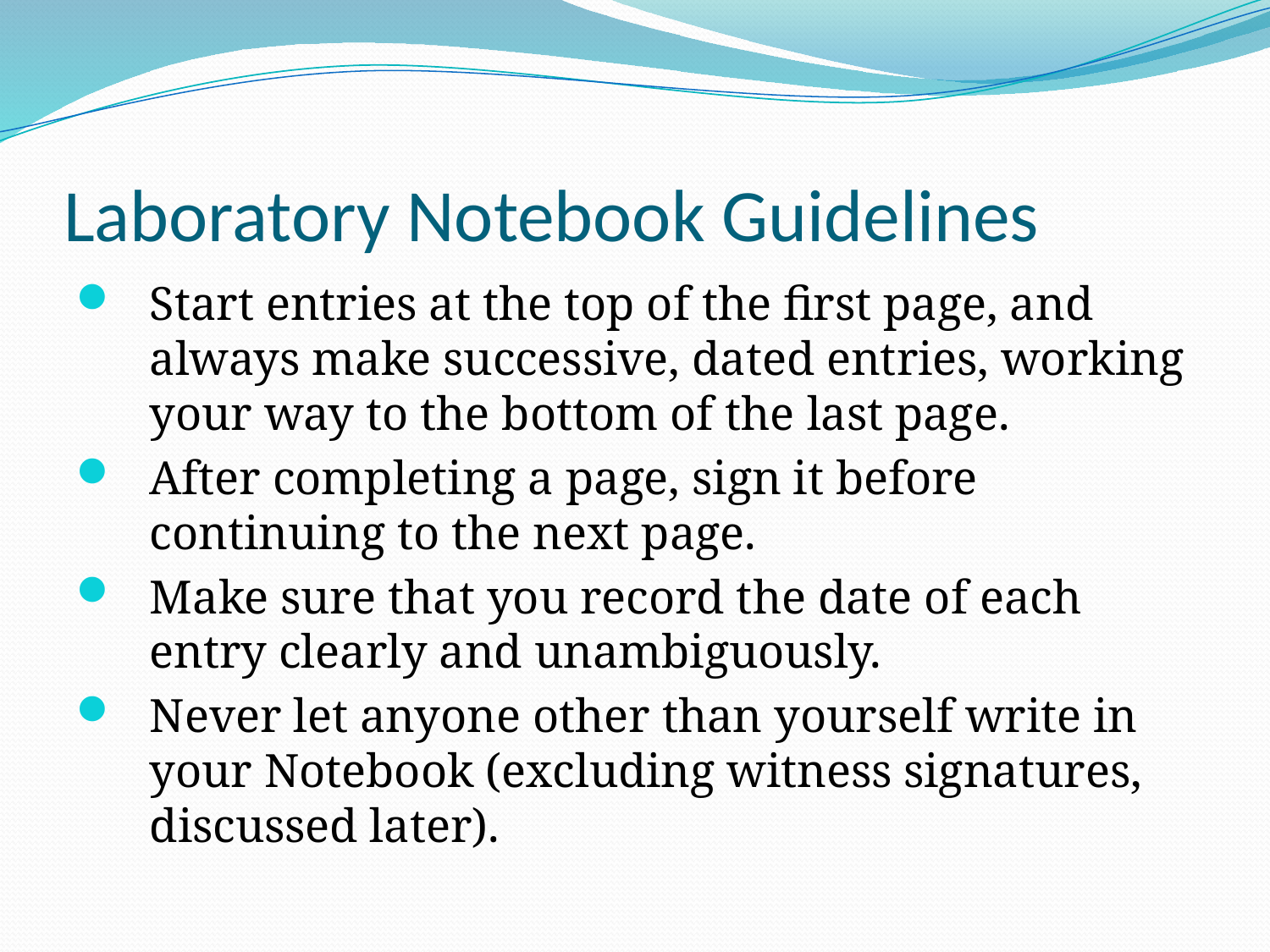

# Laboratory Notebook Guidelines
Start entries at the top of the first page, and always make successive, dated entries, working your way to the bottom of the last page.
After completing a page, sign it before continuing to the next page.
Make sure that you record the date of each entry clearly and unambiguously.
Never let anyone other than yourself write in your Notebook (excluding witness signatures, discussed later).